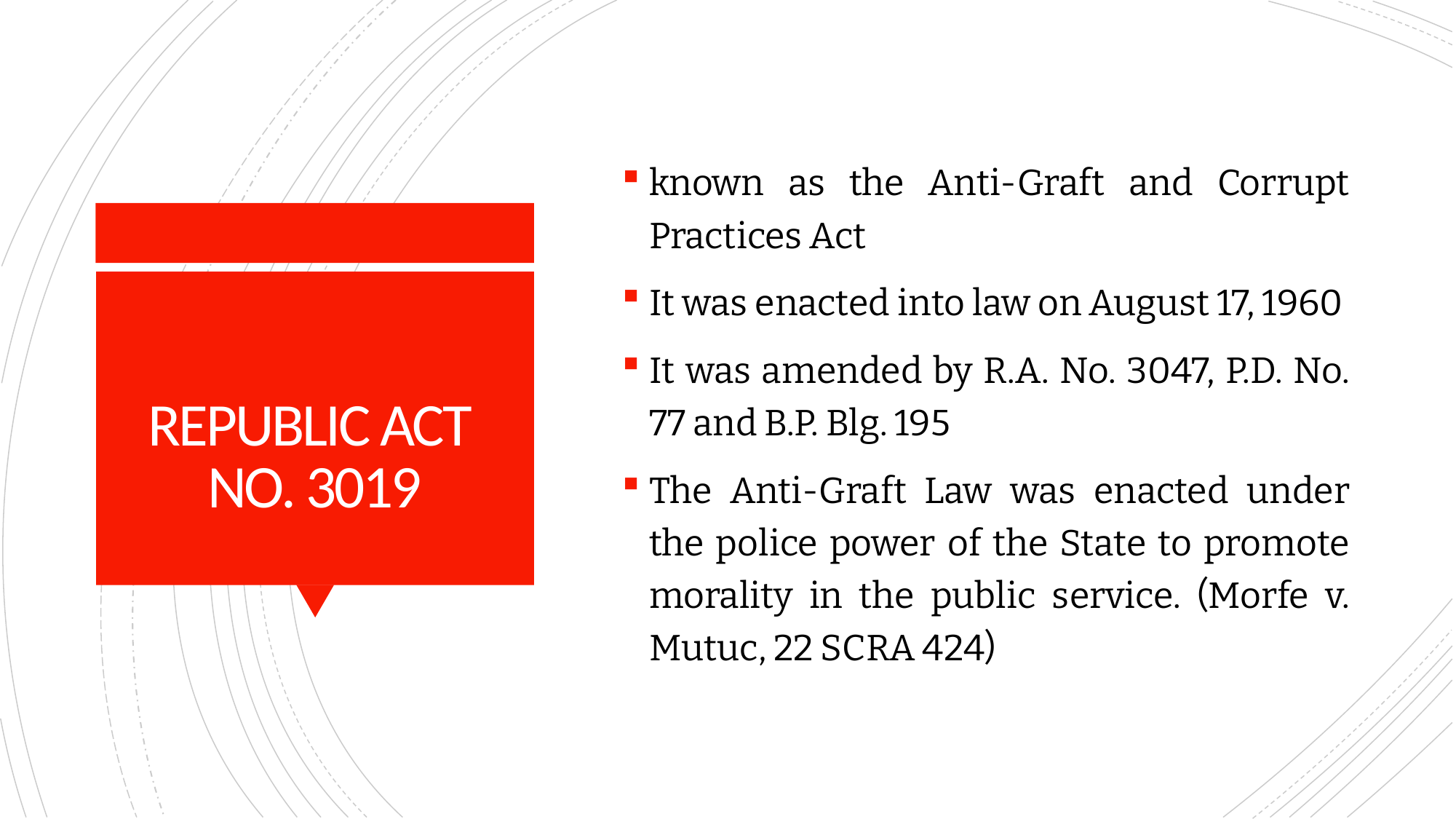

known as the Anti-Graft and Corrupt Practices Act
It was enacted into law on August 17, 1960
It was amended by R.A. No. 3047, P.D. No. 77 and B.P. Blg. 195
The Anti-Graft Law was enacted under the police power of the State to promote morality in the public service. (Morfe v. Mutuc, 22 SCRA 424)
# REPUBLIC ACT  NO. 3019